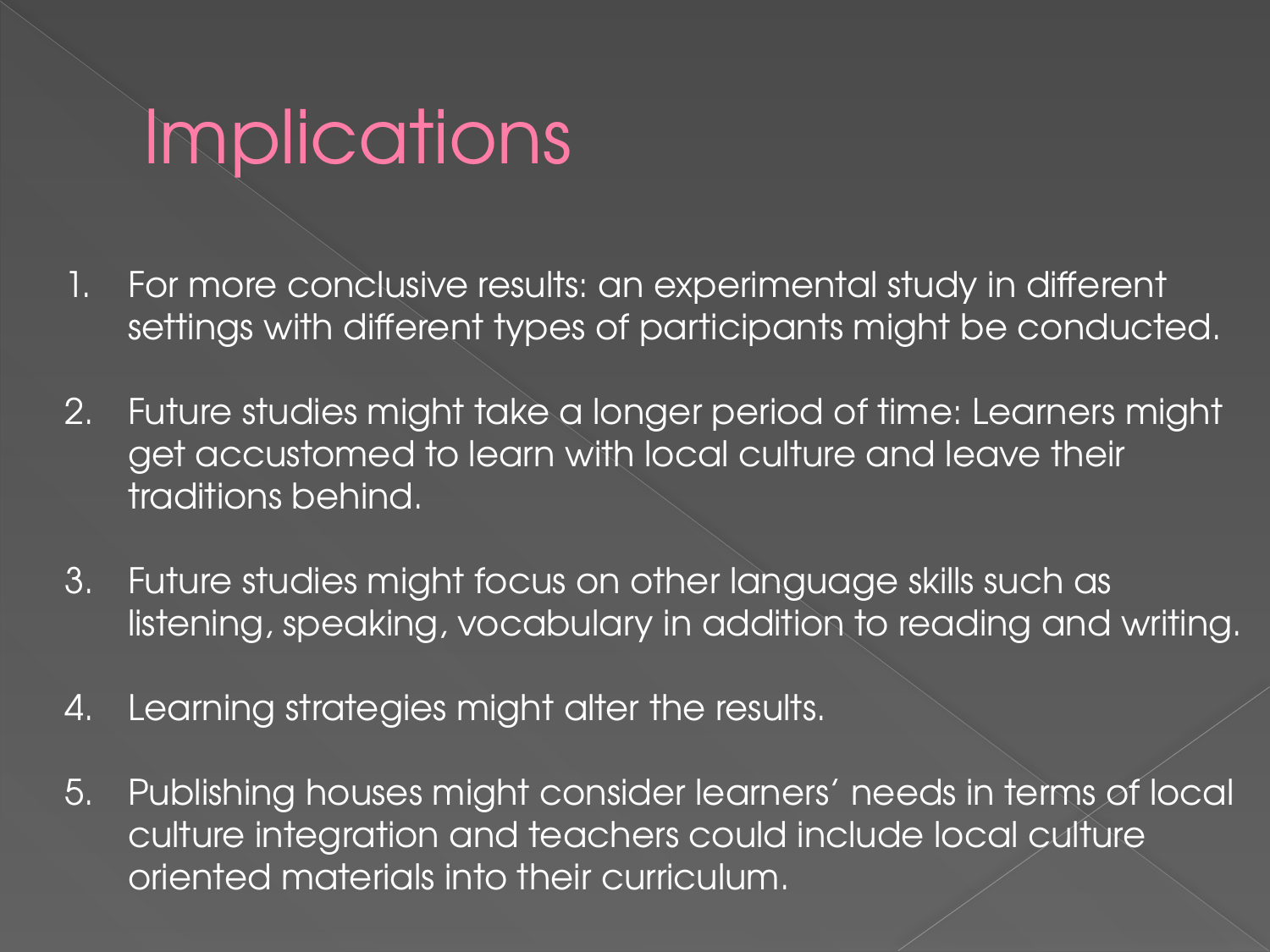

# Implications
For more conclusive results: an experimental study in different settings with different types of participants might be conducted.

Future studies might take a longer period of time: Learners might get accustomed to learn with local culture and leave their traditions behind.

Future studies might focus on other language skills such as listening, speaking, vocabulary in addition to reading and writing.

Learning strategies might alter the results.

Publishing houses might consider learners’ needs in terms of local culture integration and teachers could include local culture oriented materials into their curriculum.